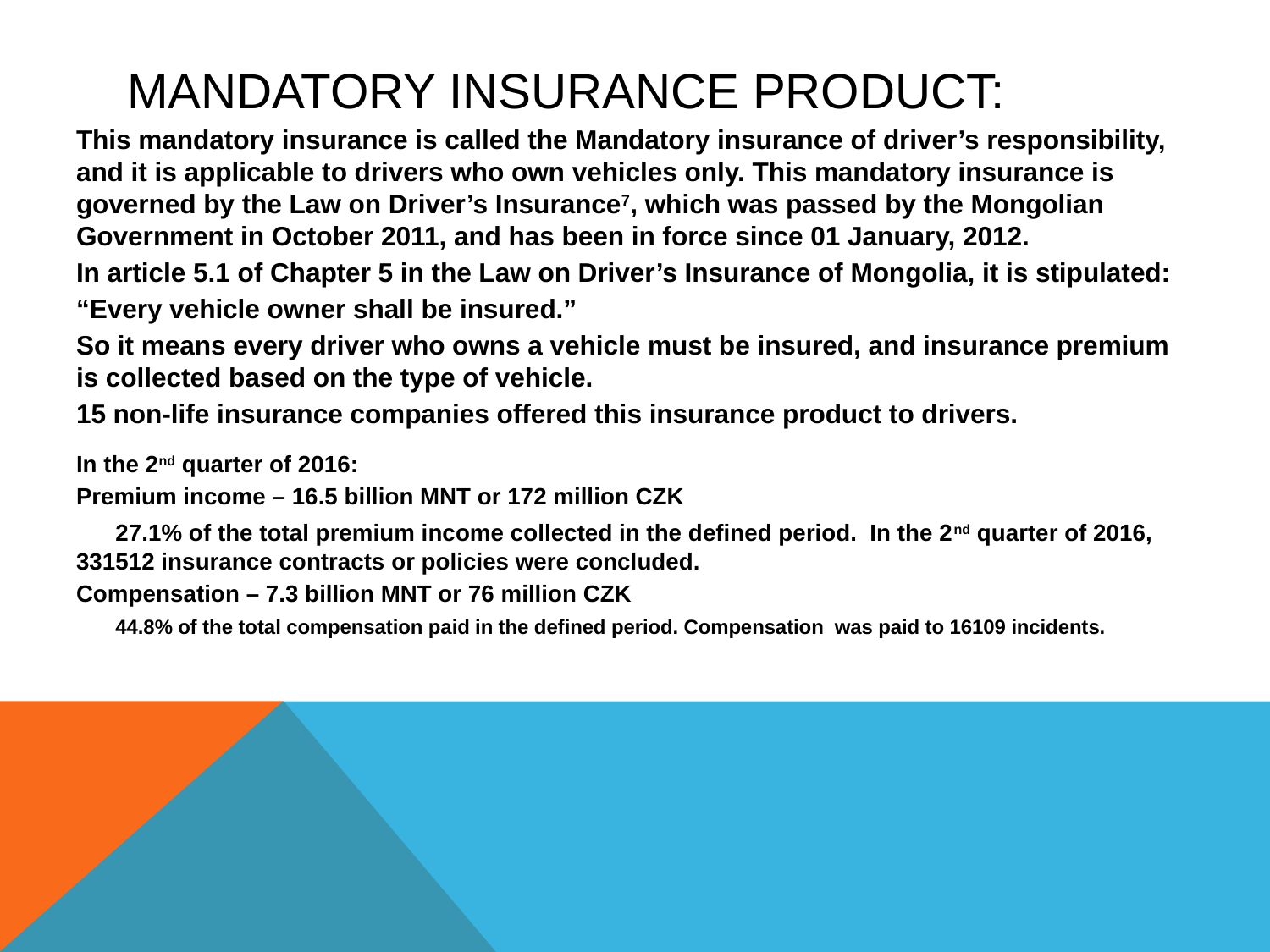

# Mandatory Insurance Product:
This mandatory insurance is called the Mandatory insurance of driver’s responsibility, and it is applicable to drivers who own vehicles only. This mandatory insurance is governed by the Law on Driver’s Insurance7, which was passed by the Mongolian Government in October 2011, and has been in force since 01 January, 2012.
In article 5.1 of Chapter 5 in the Law on Driver’s Insurance of Mongolia, it is stipulated:
“Every vehicle owner shall be insured.”
So it means every driver who owns a vehicle must be insured, and insurance premium is collected based on the type of vehicle.
15 non-life insurance companies offered this insurance product to drivers.

In the 2nd quarter of 2016:
Premium income – 16.5 billion MNT or 172 million CZK
	27.1% of the total premium income collected in the defined period.  In the 2nd quarter of 2016, 	331512 insurance contracts or policies were concluded.
Compensation – 7.3 billion MNT or 76 million CZK
	44.8% of the total compensation paid in the defined period. Compensation  was paid to 16109 incidents.